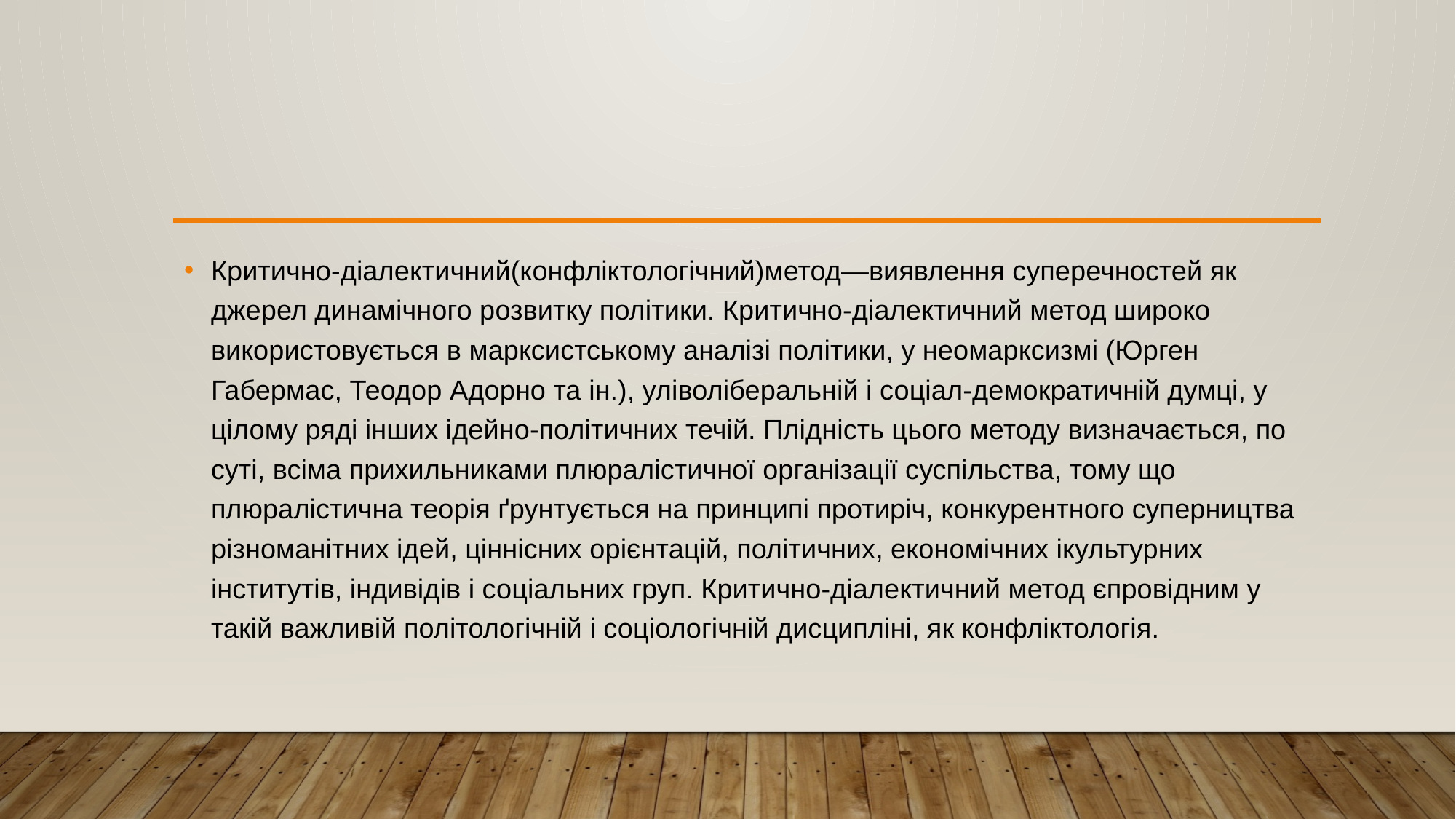

#
Критично-діалектичний(конфліктологічний)метод—виявлення суперечностей як джерел динамічного розвитку політики. Критично-діалектичний метод широко використовується в марксистському аналізі політики, у неомарксизмі (Юрген Габермас, Теодор Адорно та ін.), уліволіберальній і соціал-демократичній думці, у цілому ряді інших ідейно-політичних течій. Плідність цього методу визначається, по суті, всіма прихильниками плюралістичної організації суспільства, тому що плюралістична теорія ґрунтується на принципі протиріч, конкурентного суперництва різноманітних ідей, ціннісних орієнтацій, політичних, економічних ікультурних інститутів, індивідів і соціальних груп. Критично-діалектичний метод єпровідним у такій важливій політологічній і соціологічній дисципліні, як конфліктологія.